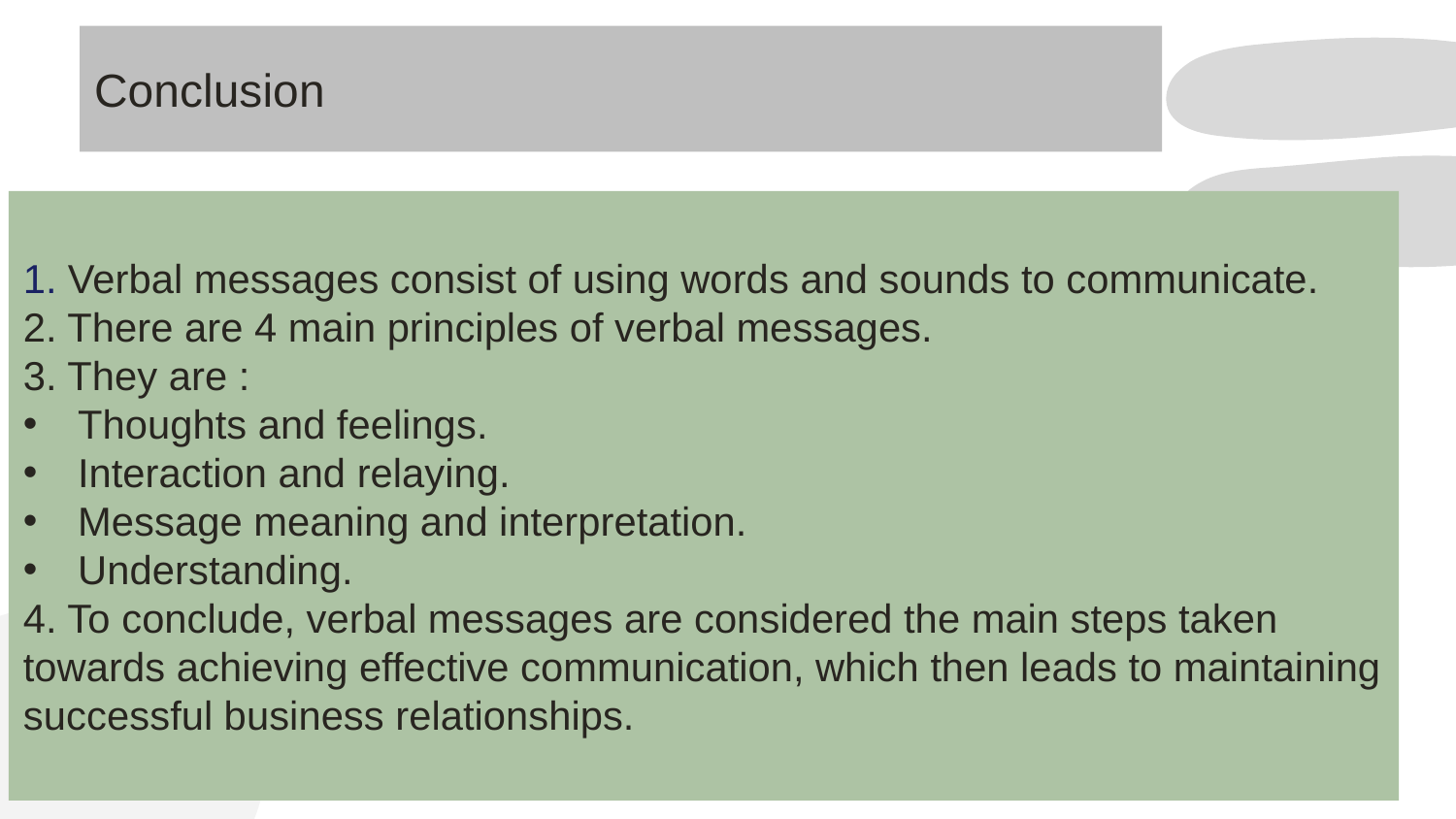

# Conclusion
1. Verbal messages consist of using words and sounds to communicate.
2. There are 4 main principles of verbal messages.
3. They are :
Thoughts and feelings.
Interaction and relaying.
Message meaning and interpretation.
Understanding.
4. To conclude, verbal messages are considered the main steps taken towards achieving effective communication, which then leads to maintaining successful business relationships.
8